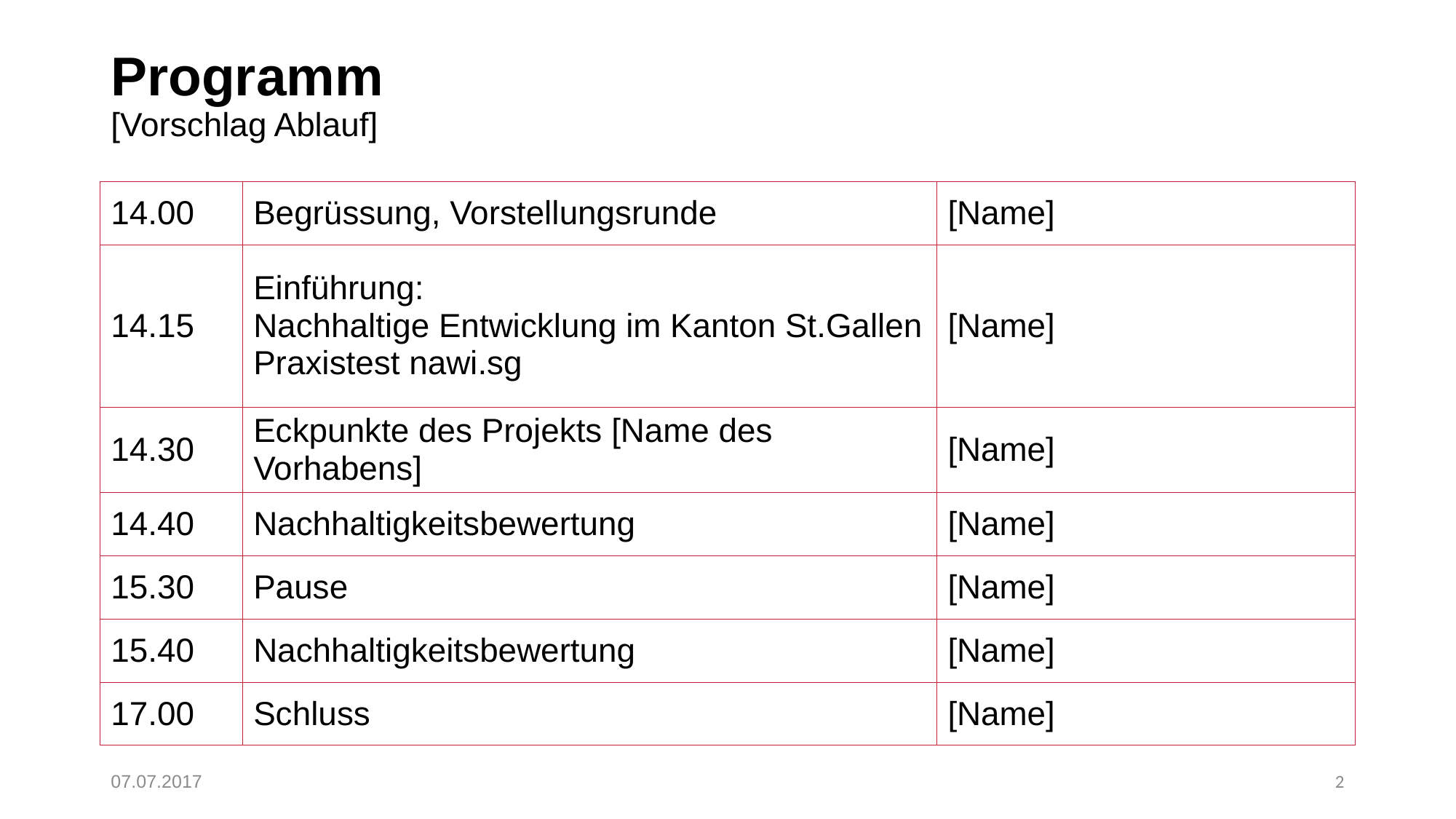

# Programm [Vorschlag Ablauf]
| 14.00 | Begrüssung, Vorstellungsrunde | [Name] |
| --- | --- | --- |
| 14.15 | Einführung: Nachhaltige Entwicklung im Kanton St.Gallen Praxistest nawi.sg | [Name] |
| 14.30 | Eckpunkte des Projekts [Name des Vorhabens] | [Name] |
| 14.40 | Nachhaltigkeitsbewertung | [Name] |
| 15.30 | Pause | [Name] |
| 15.40 | Nachhaltigkeitsbewertung | [Name] |
| 17.00 | Schluss | [Name] |
07.07.2017
2